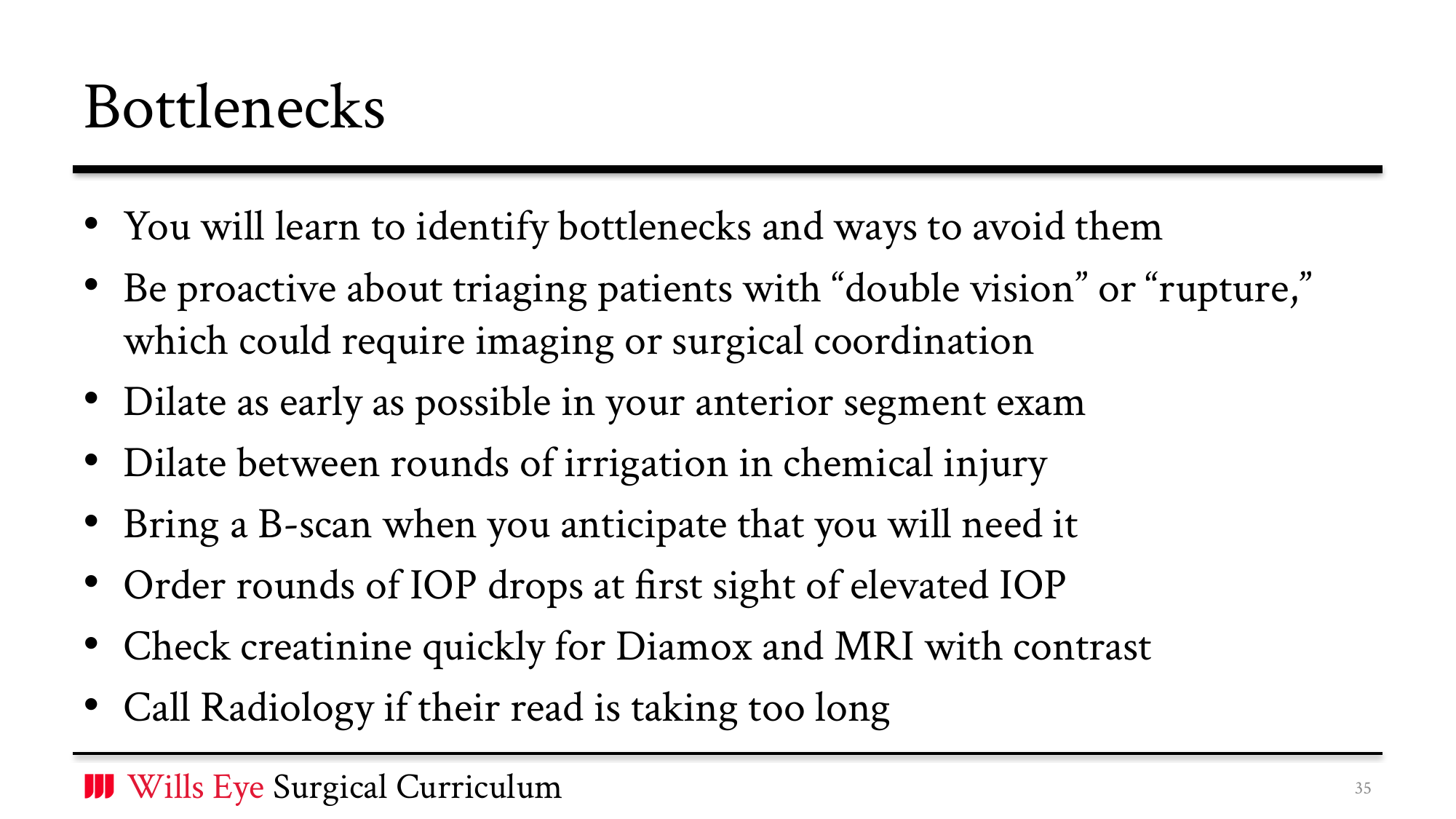

# Bottlenecks
You will learn to identify bottlenecks and ways to avoid them
Be proactive about triaging patients with “double vision” or “rupture,” which could require imaging or surgical coordination
Dilate as early as possible in your anterior segment exam
Dilate between rounds of irrigation in chemical injury
Bring a B-scan when you anticipate that you will need it
Order rounds of IOP drops at first sight of elevated IOP
Check creatinine quickly for Diamox and MRI with contrast
Call Radiology if their read is taking too long
35